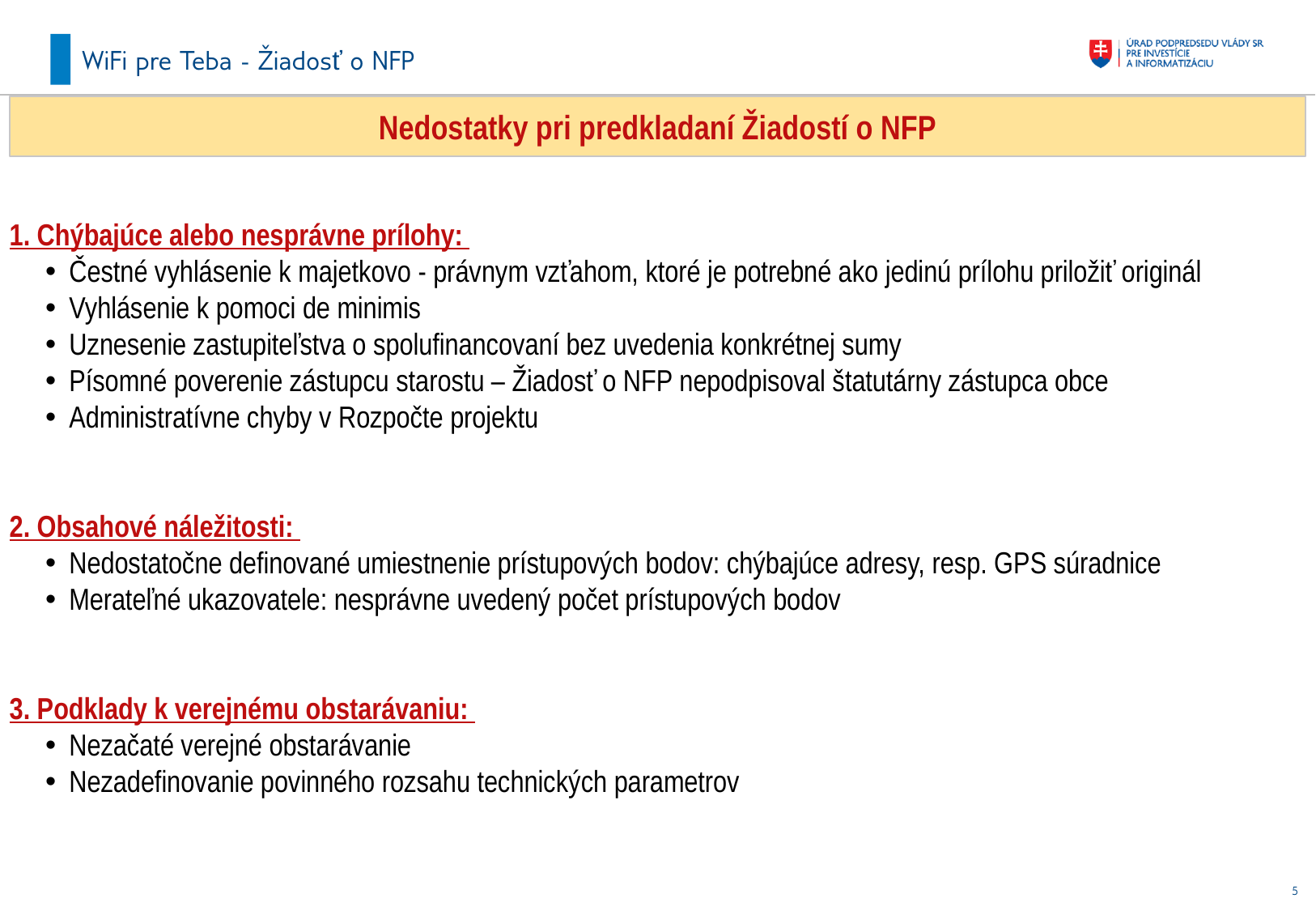

WiFi pre Teba - Žiadosť o NFP

1. Chýbajúce alebo nesprávne prílohy:
Čestné vyhlásenie k majetkovo - právnym vzťahom, ktoré je potrebné ako jedinú prílohu priložiť originál
Vyhlásenie k pomoci de minimis
Uznesenie zastupiteľstva o spolufinancovaní bez uvedenia konkrétnej sumy
Písomné poverenie zástupcu starostu – Žiadosť o NFP nepodpisoval štatutárny zástupca obce
Administratívne chyby v Rozpočte projektu

2. Obsahové náležitosti:
Nedostatočne definované umiestnenie prístupových bodov: chýbajúce adresy, resp. GPS súradnice
Merateľné ukazovatele: nesprávne uvedený počet prístupových bodov

3. Podklady k verejnému obstarávaniu:
Nezačaté verejné obstarávanie
Nezadefinovanie povinného rozsahu technických parametrov

Nedostatky pri predkladaní Žiadostí o NFP